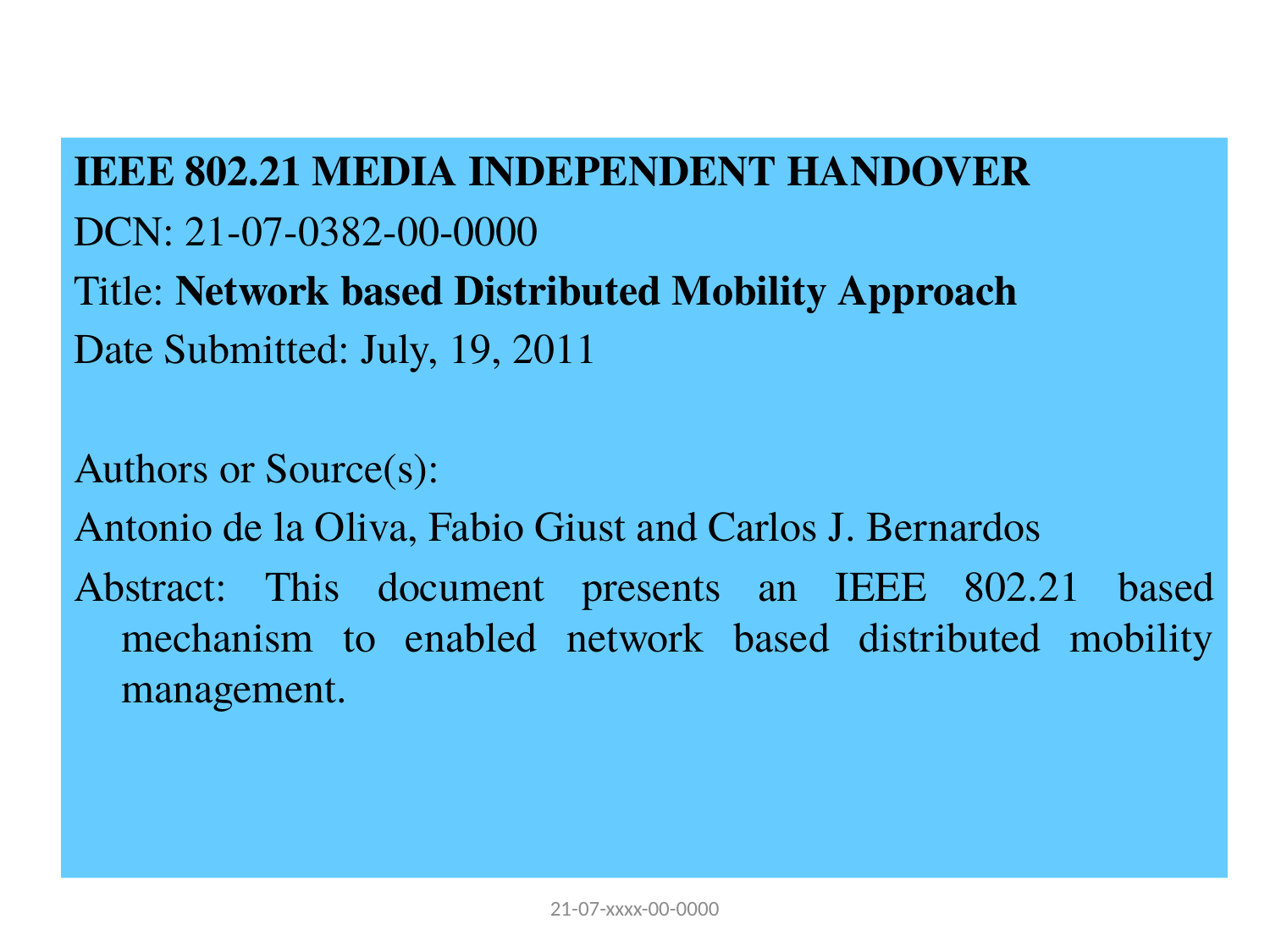

IEEE 802.21 MEDIA INDEPENDENT HANDOVER
DCN: 21-07-0382-00-0000
Title: Network based Distributed Mobility Approach
Date Submitted: July, 19, 2011

Authors or Source(s):
Antonio de la Oliva, Fabio Giust and Carlos J. Bernardos
Abstract: This document presents an IEEE 802.21 based mechanism to enabled network based distributed mobility management.

21-07-xxxx-00-0000